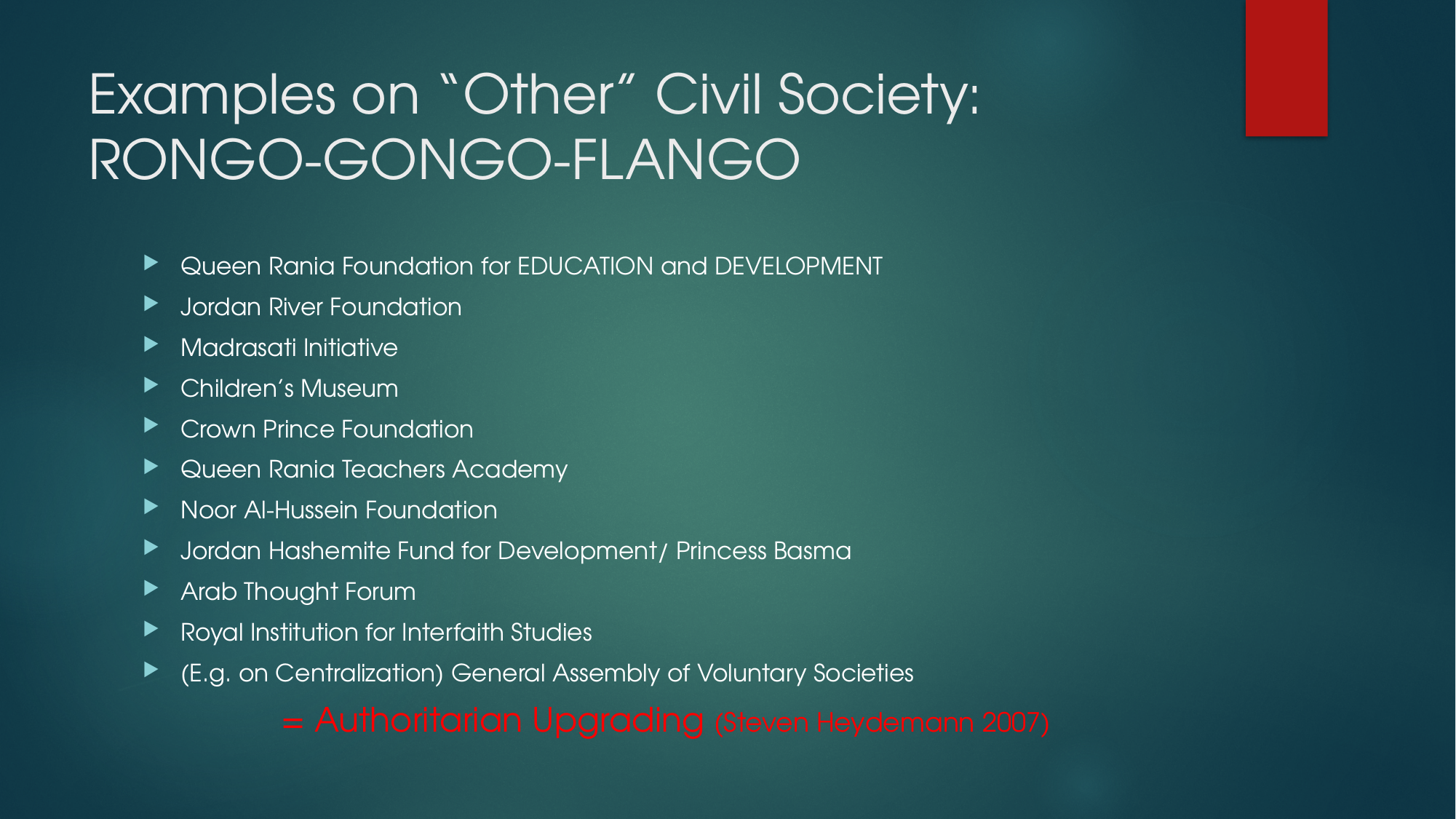

# Examples on “Other” Civil Society: RONGO-GONGO-FLANGO
Queen Rania Foundation for EDUCATION and DEVELOPMENT
Jordan River Foundation
Madrasati Initiative
Children’s Museum
Crown Prince Foundation
Queen Rania Teachers Academy
Noor Al-Hussein Foundation
Jordan Hashemite Fund for Development/ Princess Basma
Arab Thought Forum
Royal Institution for Interfaith Studies
(E.g. on Centralization) General Assembly of Voluntary Societies
= Authoritarian Upgrading (Steven Heydemann 2007)